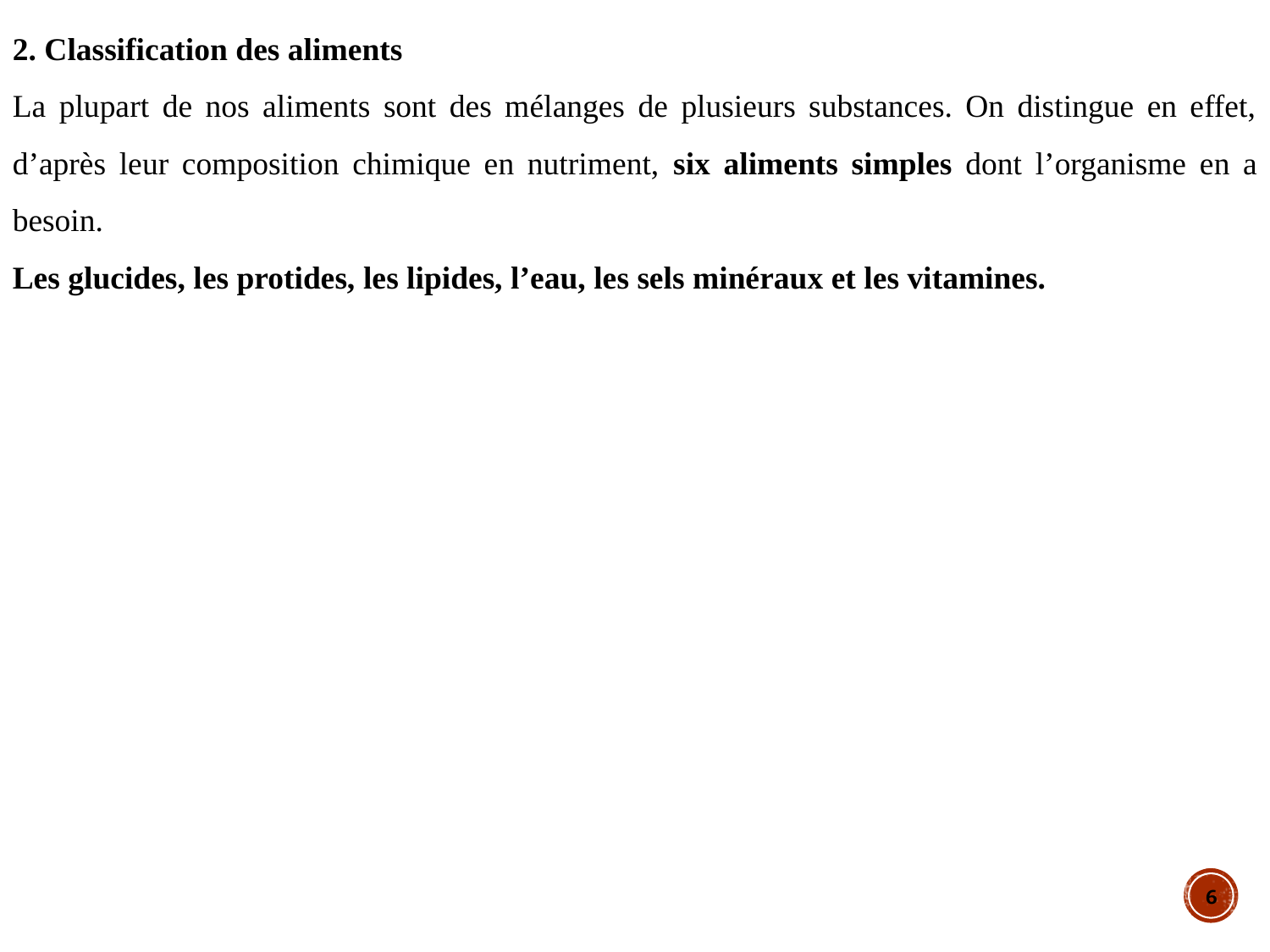

2. Classification des aliments
La plupart de nos aliments sont des mélanges de plusieurs substances. On distingue en effet, d’après leur composition chimique en nutriment, six aliments simples dont l’organisme en a besoin.
Les glucides, les protides, les lipides, l’eau, les sels minéraux et les vitamines.
6